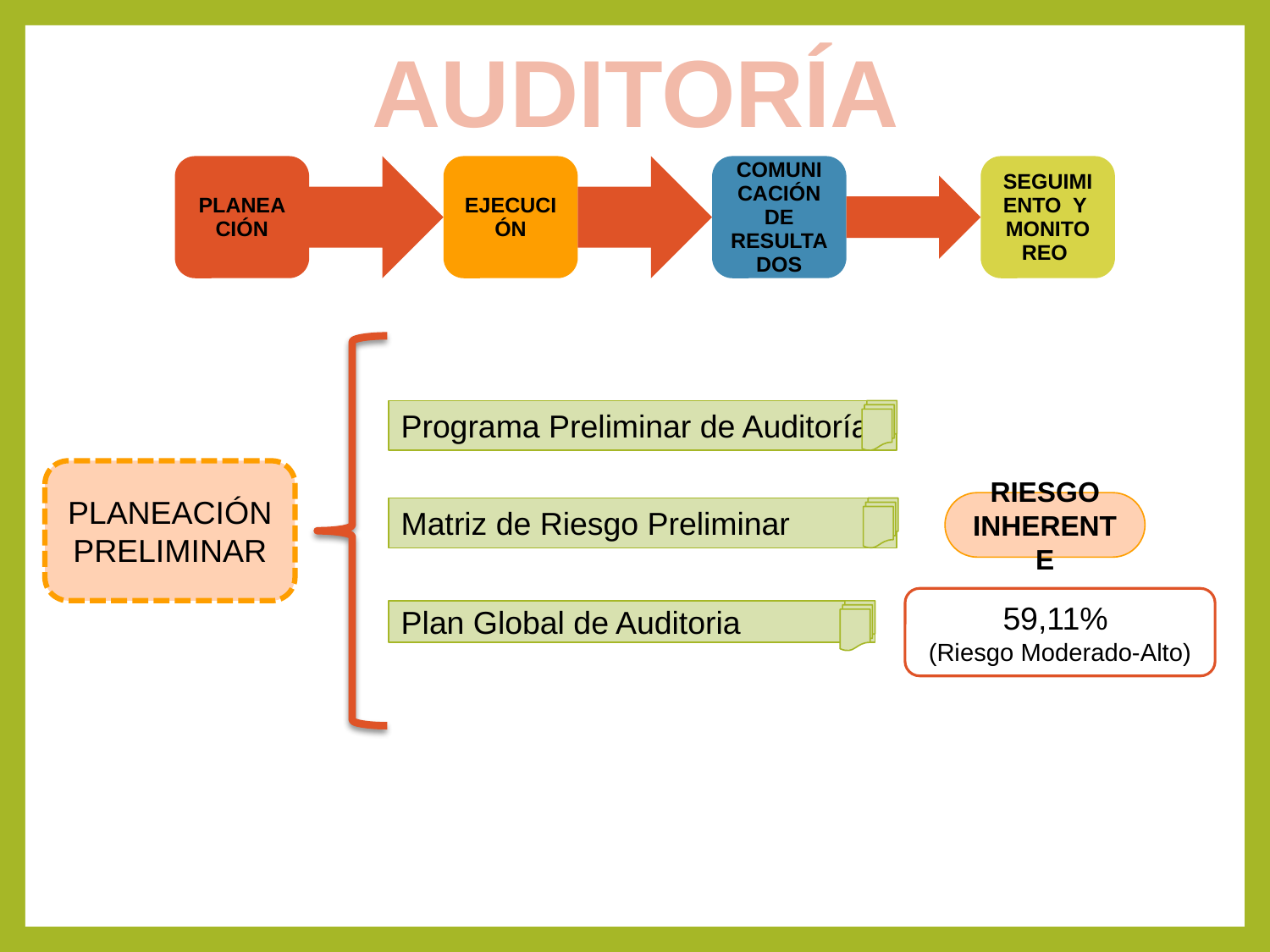

AUDITORÍA
PLANEACIÓN
EJECUCIÓN
SEGUIMIENTO  Y  MONITOREO
COMUNICACIÓN DE RESULTADOS

Programa Preliminar de Auditoría

PLANEACIÓN PRELIMINAR
RIESGO INHERENTE
Matriz de Riesgo Preliminar

59,11%
(Riesgo Moderado-Alto)
Plan Global de Auditoria